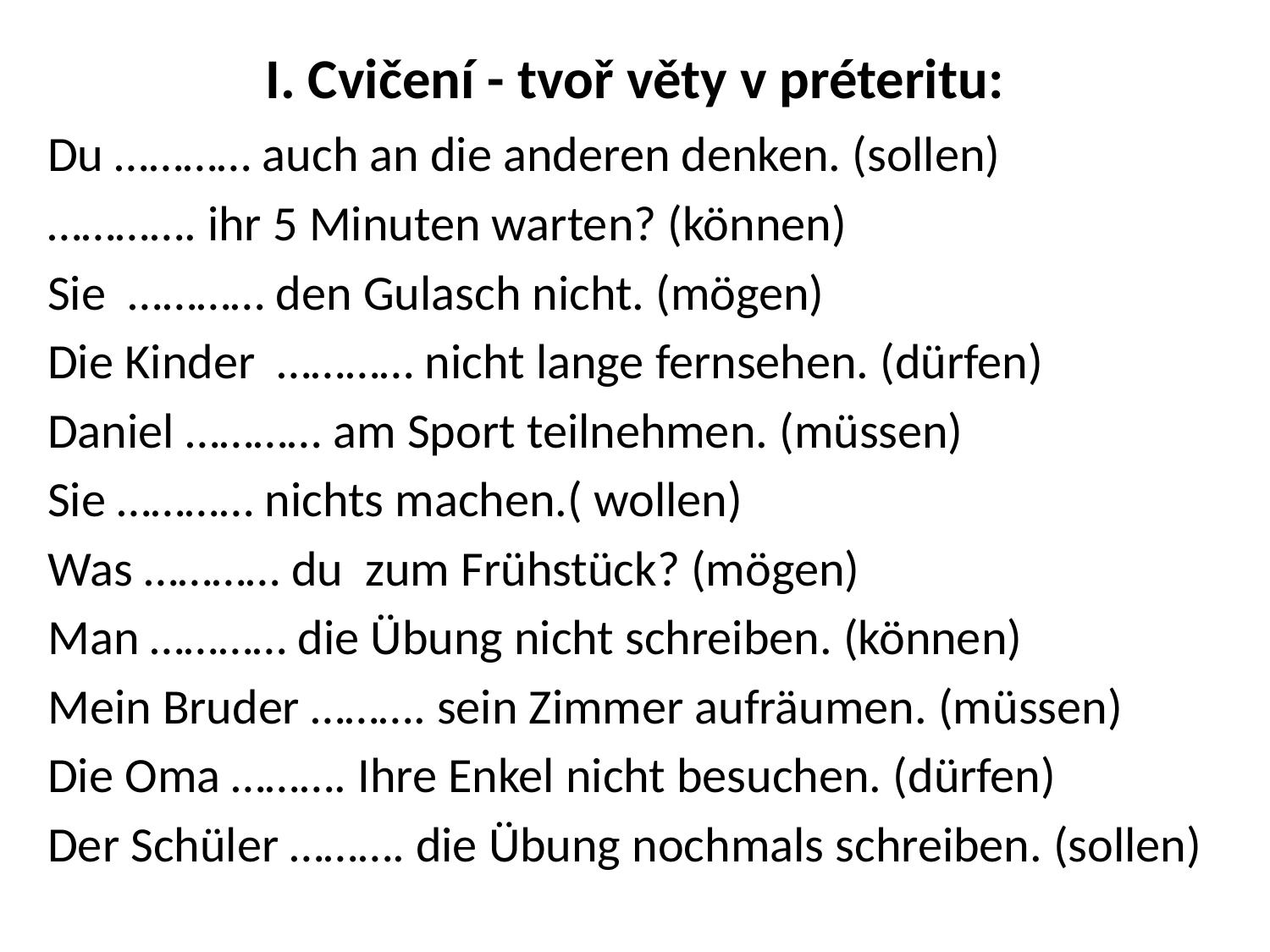

# I. Cvičení - tvoř věty v préteritu:
Du ………… auch an die anderen denken. (sollen)
…………. ihr 5 Minuten warten? (können)
Sie  ………… den Gulasch nicht. (mögen)
Die Kinder  ………… nicht lange fernsehen. (dürfen)
Daniel ………… am Sport teilnehmen. (müssen)
Sie ………… nichts machen.( wollen)
Was ………… du  zum Frühstück? (mögen)
Man ………… die Übung nicht schreiben. (können)
Mein Bruder ………. sein Zimmer aufräumen. (müssen)
Die Oma ………. Ihre Enkel nicht besuchen. (dürfen)
Der Schüler ………. die Übung nochmals schreiben. (sollen)